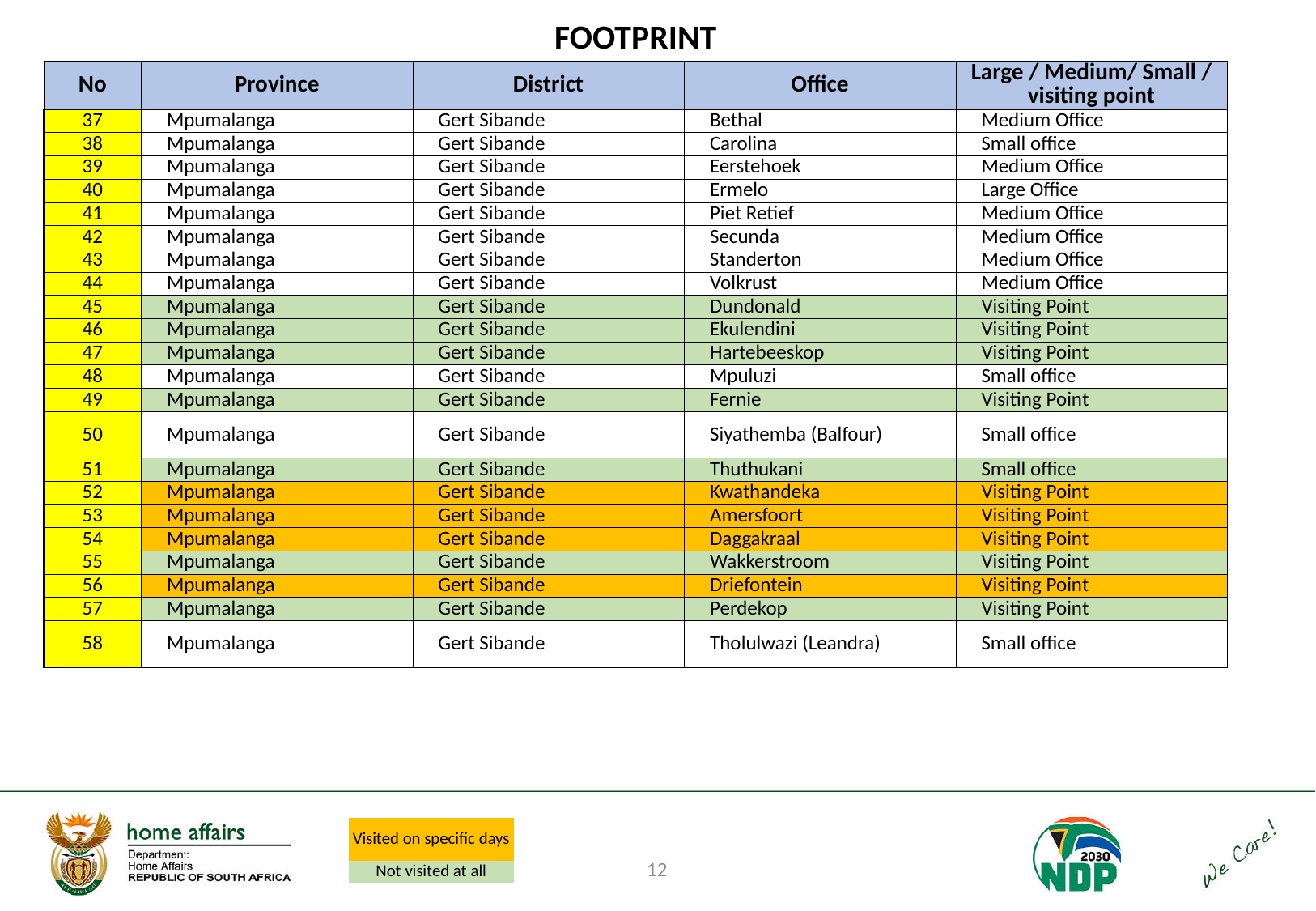

# FOOTPRINT
| No | Province | District | Office | Large / Medium/ Small / visiting point |
| --- | --- | --- | --- | --- |
| 37 | Mpumalanga | Gert Sibande | Bethal | Medium Office |
| 38 | Mpumalanga | Gert Sibande | Carolina | Small office |
| 39 | Mpumalanga | Gert Sibande | Eerstehoek | Medium Office |
| 40 | Mpumalanga | Gert Sibande | Ermelo | Large Office |
| 41 | Mpumalanga | Gert Sibande | Piet Retief | Medium Office |
| 42 | Mpumalanga | Gert Sibande | Secunda | Medium Office |
| 43 | Mpumalanga | Gert Sibande | Standerton | Medium Office |
| 44 | Mpumalanga | Gert Sibande | Volkrust | Medium Office |
| 45 | Mpumalanga | Gert Sibande | Dundonald | Visiting Point |
| 46 | Mpumalanga | Gert Sibande | Ekulendini | Visiting Point |
| 47 | Mpumalanga | Gert Sibande | Hartebeeskop | Visiting Point |
| 48 | Mpumalanga | Gert Sibande | Mpuluzi | Small office |
| 49 | Mpumalanga | Gert Sibande | Fernie | Visiting Point |
| 50 | Mpumalanga | Gert Sibande | Siyathemba (Balfour) | Small office |
| 51 | Mpumalanga | Gert Sibande | Thuthukani | Small office |
| 52 | Mpumalanga | Gert Sibande | Kwathandeka | Visiting Point |
| 53 | Mpumalanga | Gert Sibande | Amersfoort | Visiting Point |
| 54 | Mpumalanga | Gert Sibande | Daggakraal | Visiting Point |
| 55 | Mpumalanga | Gert Sibande | Wakkerstroom | Visiting Point |
| 56 | Mpumalanga | Gert Sibande | Driefontein | Visiting Point |
| 57 | Mpumalanga | Gert Sibande | Perdekop | Visiting Point |
| 58 | Mpumalanga | Gert Sibande | Tholulwazi (Leandra) | Small office |
| Visited on specific days |
| --- |
| Not visited at all |
12